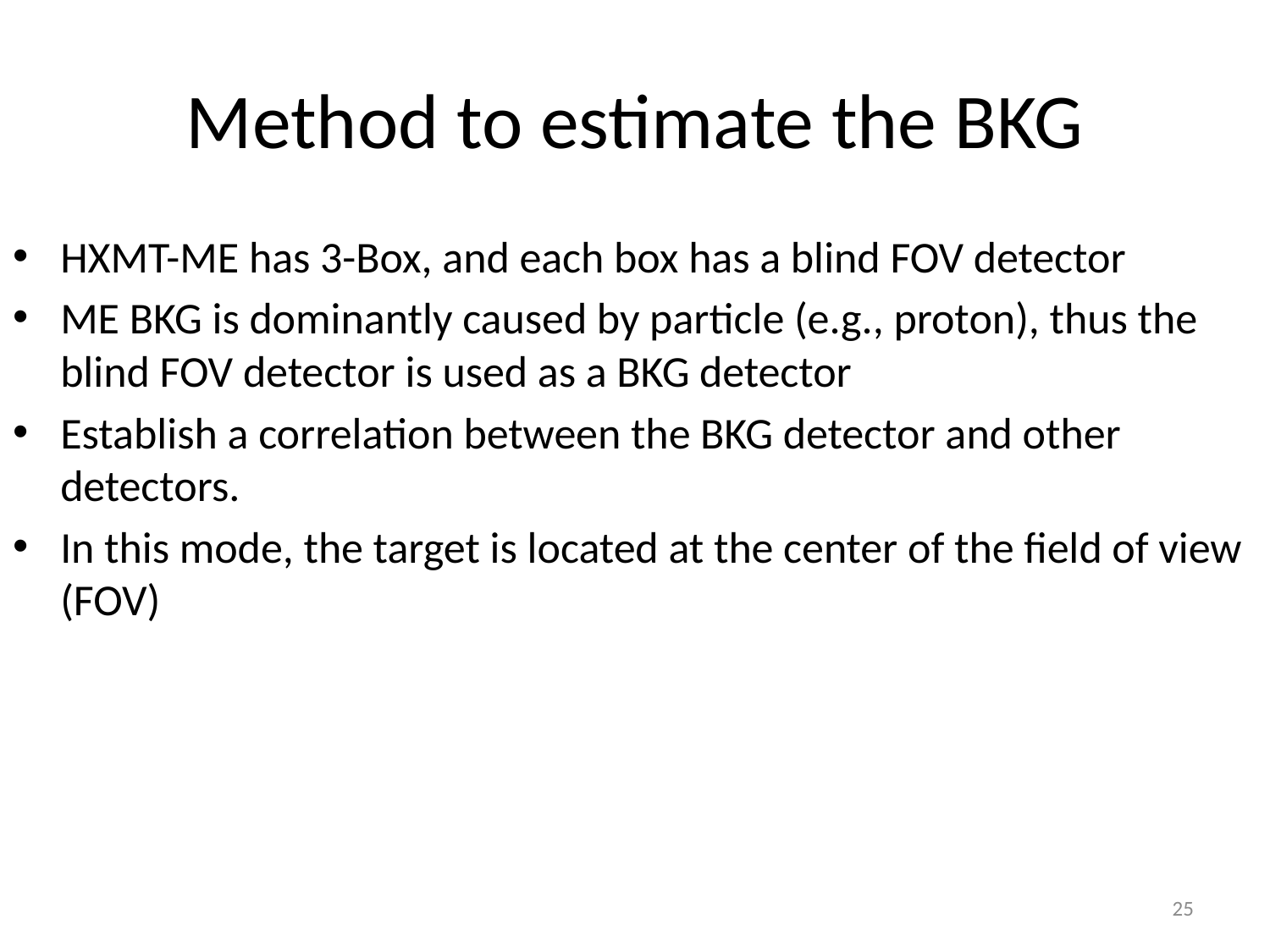

# Method to estimate the BKG
HXMT-ME has 3-Box, and each box has a blind FOV detector
ME BKG is dominantly caused by particle (e.g., proton), thus the blind FOV detector is used as a BKG detector
Establish a correlation between the BKG detector and other detectors.
In this mode, the target is located at the center of the field of view (FOV)

25